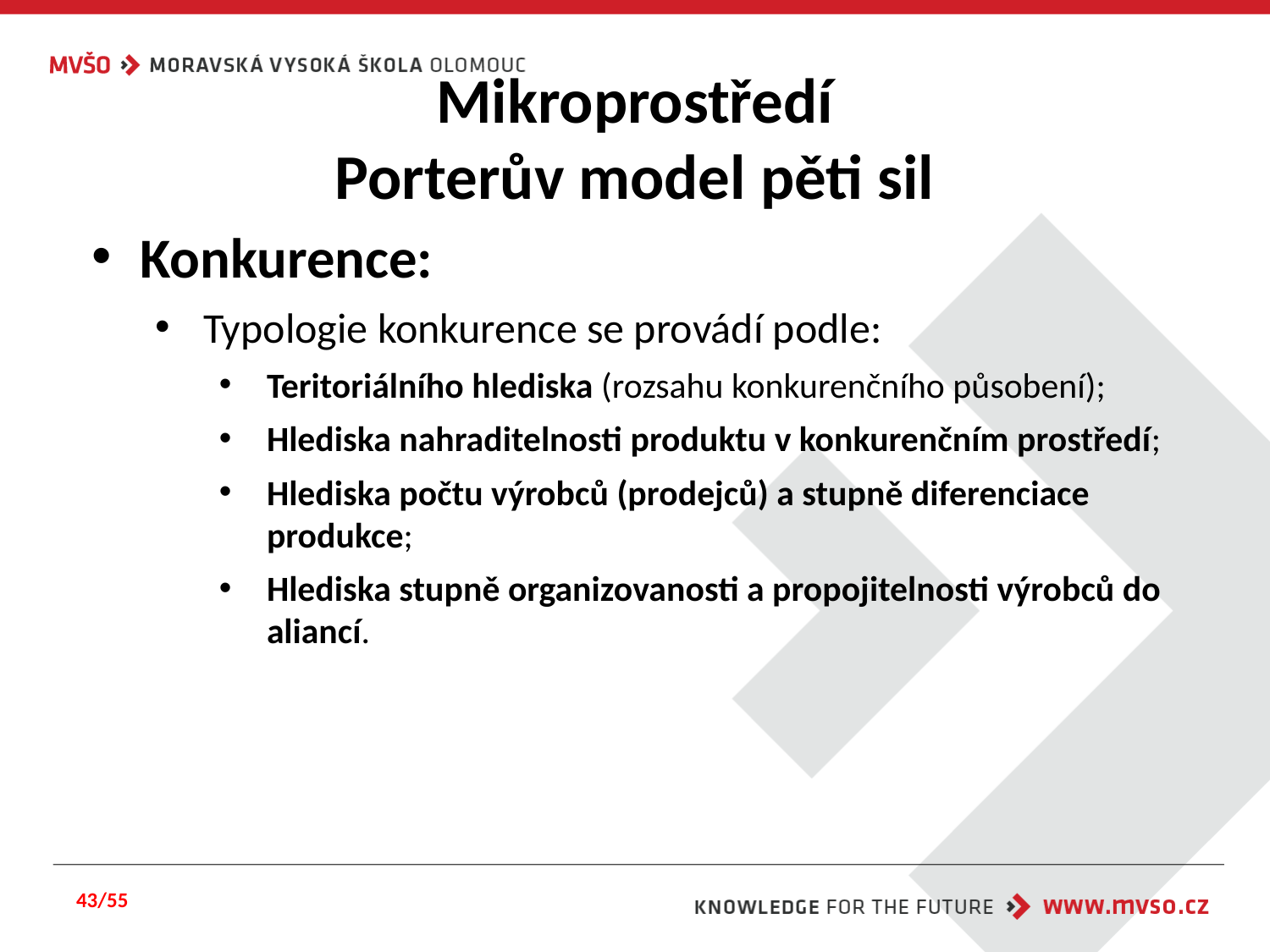

#
Mikroprostředí
Porterův model pěti sil
Konkurence:
Typologie konkurence se provádí podle:
Teritoriálního hlediska (rozsahu konkurenčního působení);
Hlediska nahraditelnosti produktu v konkurenčním prostředí;
Hlediska počtu výrobců (prodejců) a stupně diferenciace produkce;
Hlediska stupně organizovanosti a propojitelnosti výrobců do aliancí.
43/55